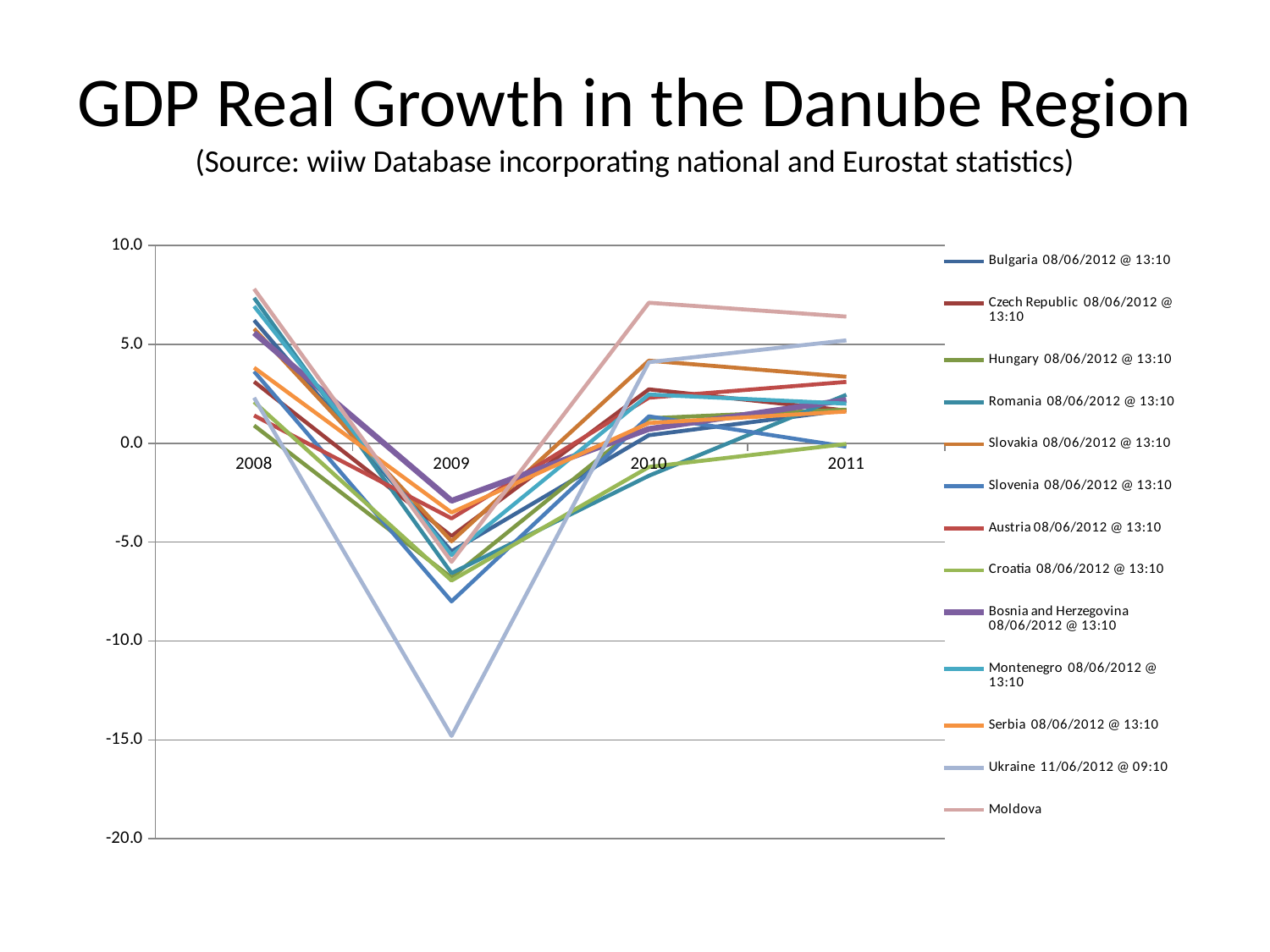

# GDP Real Growth in the Danube Region (Source: wiiw Database incorporating national and Eurostat statistics)

[unsupported chart]